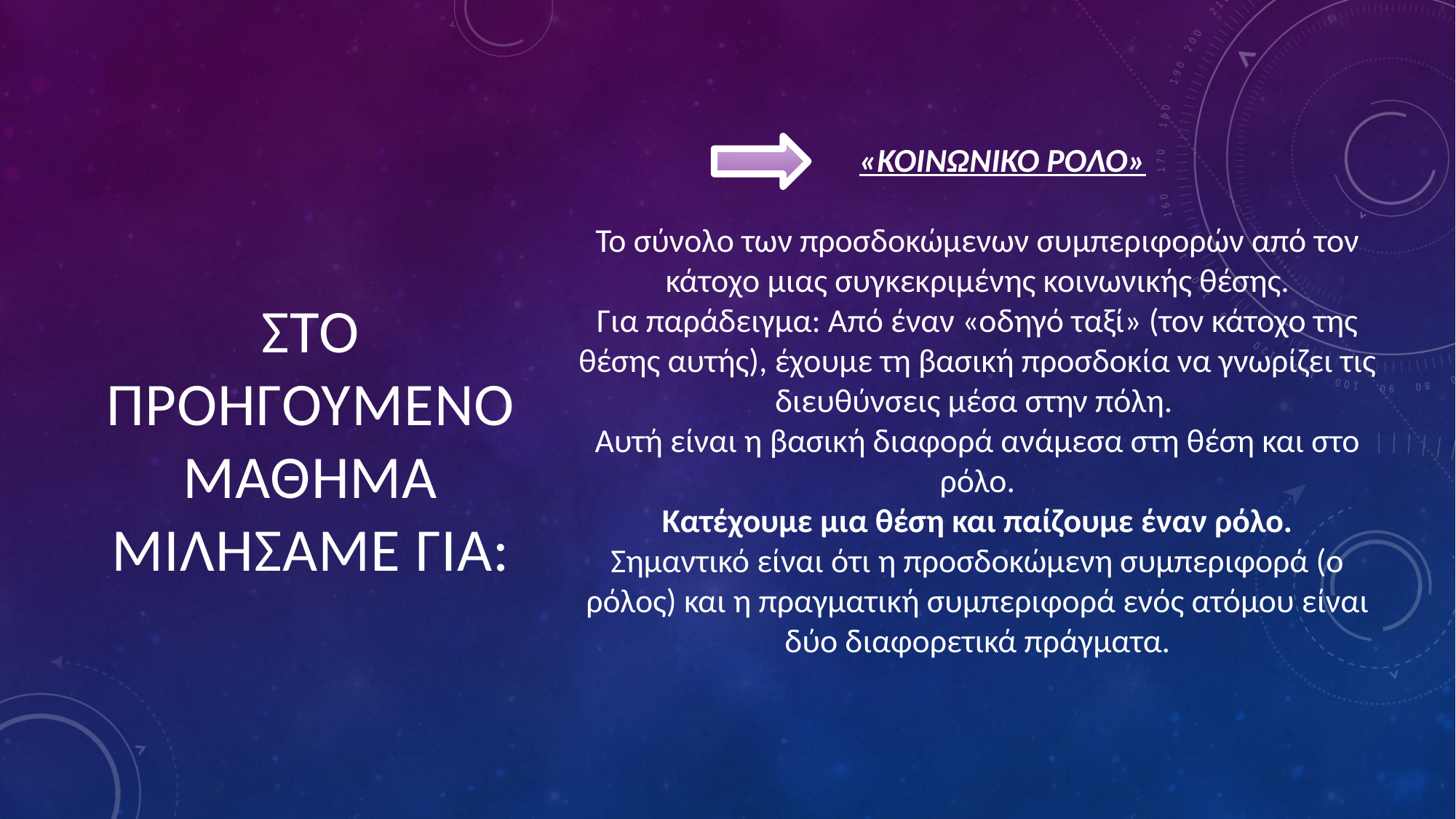

«ΚΟΙΝΩΝΙΚΟ ΡΟΛΟ»

Το σύνολο των προσδοκώμενων συμπεριφορών από τον κάτοχο μιας συγκεκριμένης κοινωνικής θέσης.
Για παράδειγμα: Από έναν «οδηγό ταξί» (τον κάτοχο της θέσης αυτής), έχουμε τη βασική προσδοκία να γνωρίζει τις διευθύνσεις μέσα στην πόλη.
Αυτή είναι η βασική διαφορά ανάμεσα στη θέση και στο ρόλο.
Κατέχουμε μια θέση και παίζουμε έναν ρόλο.
Σημαντικό είναι ότι η προσδοκώμενη συμπεριφορά (ο ρόλος) και η πραγματική συμπεριφορά ενός ατόμου είναι δύο διαφορετικά πράγματα.

ΣΤΟ ΠΡΟΗΓΟΥΜΕΝΟ
ΜΑΘΗΜΑ ΜΙΛΗΣΑΜΕ ΓΙΑ: